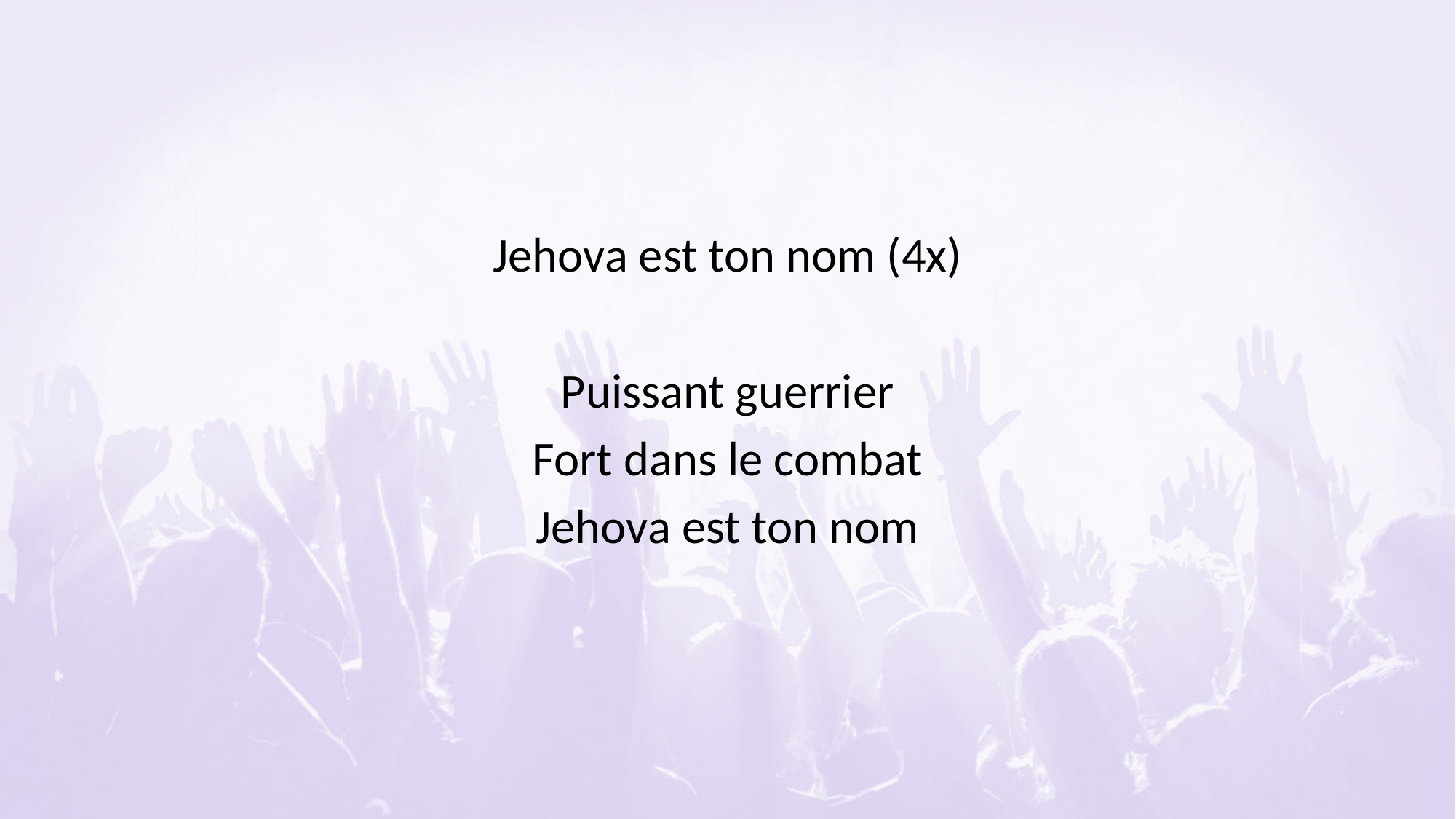

#
Jehova est ton nom (4x)

Puissant guerrier
Fort dans le combat
Jehova est ton nom